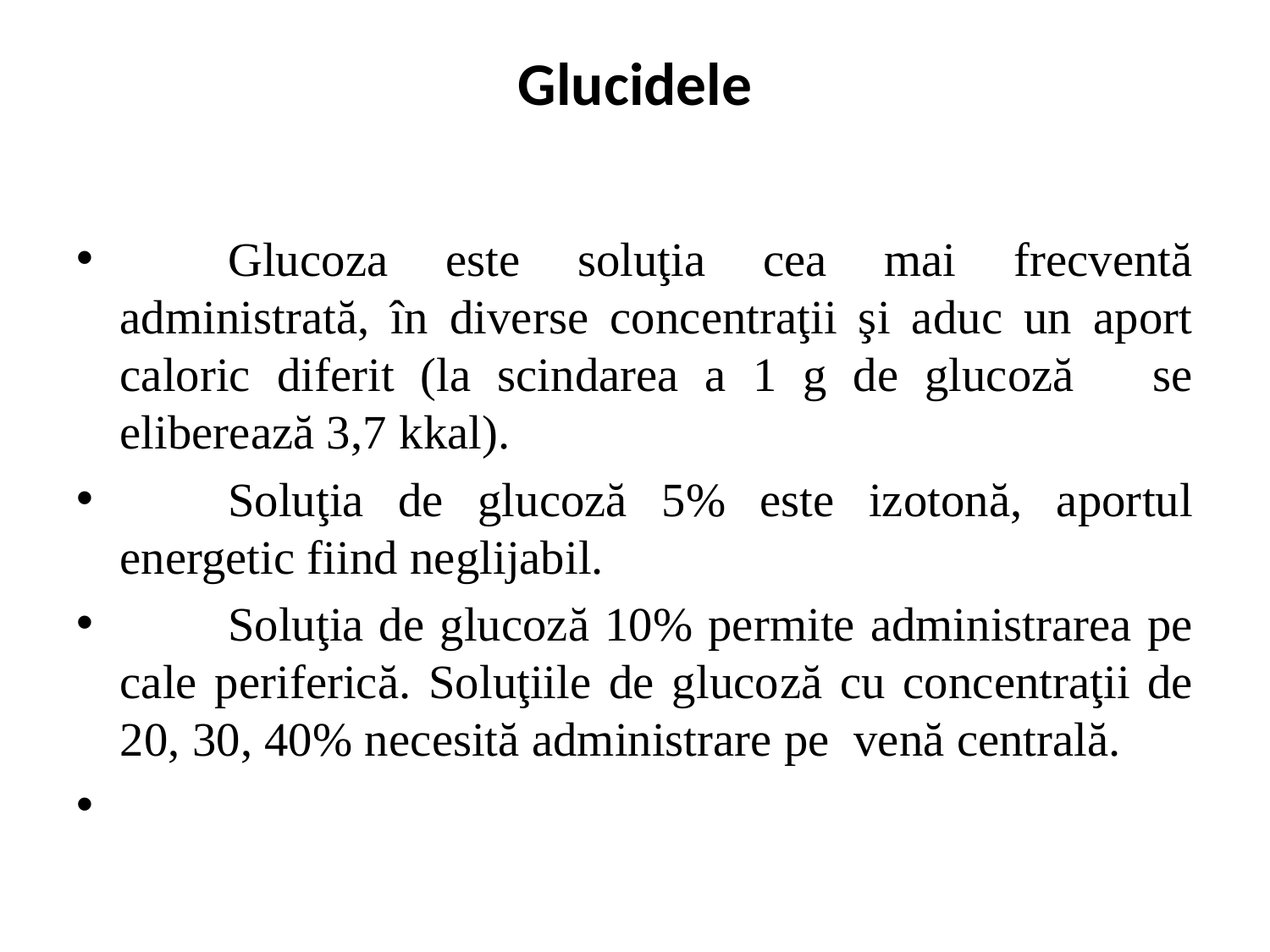

# Glucidele
	Glucoza este soluţia cea mai frecventă administrată, în diverse concentraţii şi aduc un aport caloric diferit (la scindarea a 1 g de glucoză   se eliberează 3,7 kkal).
	Soluţia de glucoză 5% este izotonă, aportul energetic fiind neglijabil.
	Soluţia de glucoză 10% permite administrarea pe cale periferică. Soluţiile de glucoză cu concentraţii de 20, 30, 40% necesită administrare pe  venă centrală.